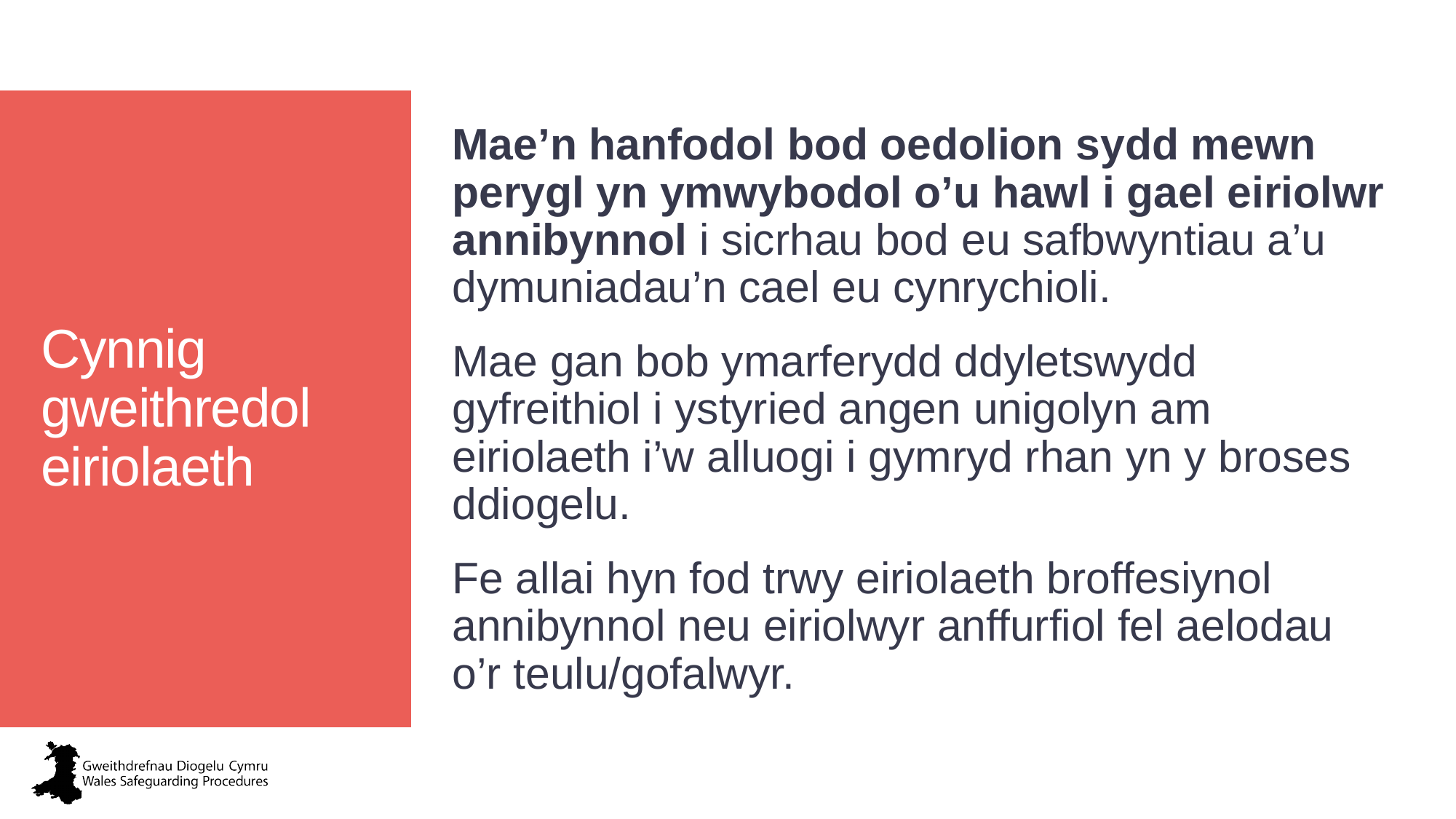

# Cynnig gweithredol eiriolaeth
Mae’n hanfodol bod oedolion sydd mewn perygl yn ymwybodol o’u hawl i gael eiriolwr annibynnol i sicrhau bod eu safbwyntiau a’u dymuniadau’n cael eu cynrychioli.
Mae gan bob ymarferydd ddyletswydd gyfreithiol i ystyried angen unigolyn am eiriolaeth i’w alluogi i gymryd rhan yn y broses ddiogelu.
Fe allai hyn fod trwy eiriolaeth broffesiynol annibynnol neu eiriolwyr anffurfiol fel aelodau o’r teulu/gofalwyr.